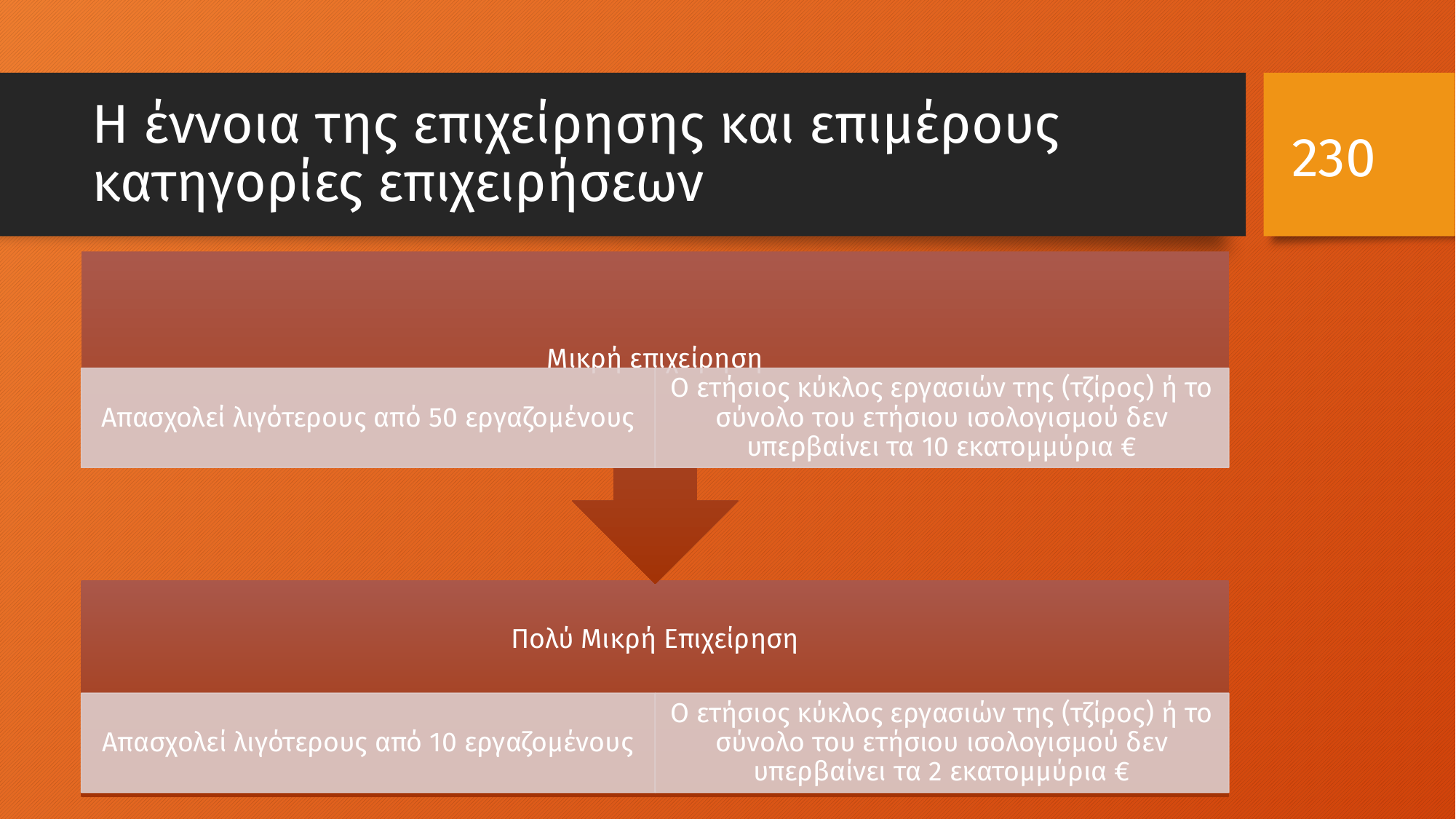

230
# Η έννοια της επιχείρησης και επιμέρους κατηγορίες επιχειρήσεων
Πολύ Μικρή Επιχείρηση
Απασχολεί λιγότερους από 10 εργαζομένους
Ο ετήσιος κύκλος εργασιών της (τζίρος) ή το σύνολο του ετήσιου ισολογισμού δεν υπερβαίνει τα 2 εκατομμύρια €
Μικρή επιχείρηση
Απασχολεί λιγότερους από 50 εργαζομένους
Ο ετήσιος κύκλος εργασιών της (τζίρος) ή το σύνολο του ετήσιου ισολογισμού δεν υπερβαίνει τα 10 εκατομμύρια €